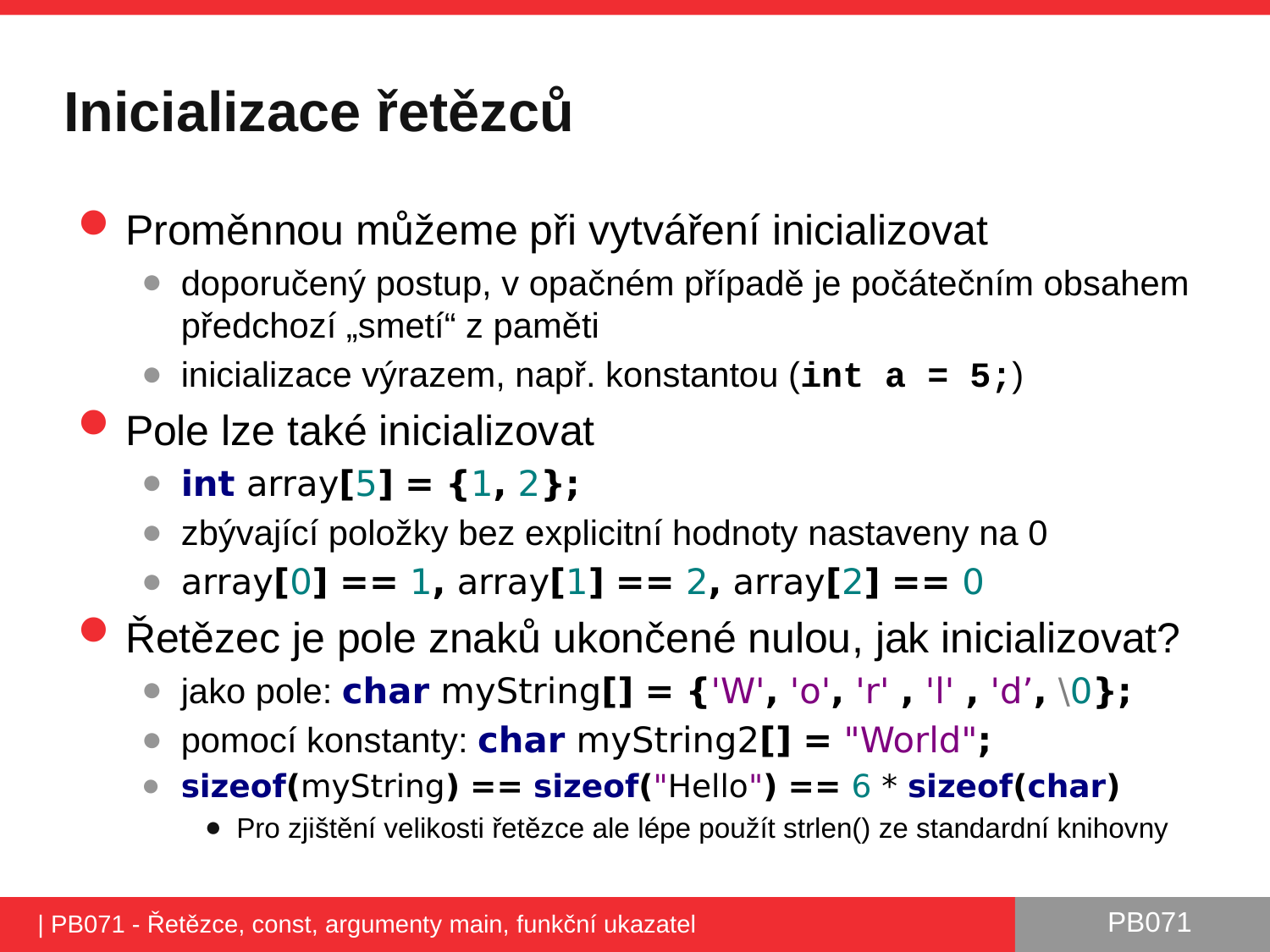

# Inicializace řetězců
Proměnnou můžeme při vytváření inicializovat
doporučený postup, v opačném případě je počátečním obsahem předchozí „smetí“ z paměti
inicializace výrazem, např. konstantou (int a = 5;)
Pole lze také inicializovat
int array[5] = {1, 2};
zbývající položky bez explicitní hodnoty nastaveny na 0
array[0] == 1, array[1] == 2, array[2] == 0
Řetězec je pole znaků ukončené nulou, jak inicializovat?
jako pole: char myString[] = {'W', 'o', 'r' , 'l' , 'd’, \0};
pomocí konstanty: char myString2[] = "World";
sizeof(myString) == sizeof("Hello") == 6 * sizeof(char)
Pro zjištění velikosti řetězce ale lépe použít strlen() ze standardní knihovny
| PB071 - Řetězce, const, argumenty main, funkční ukazatel